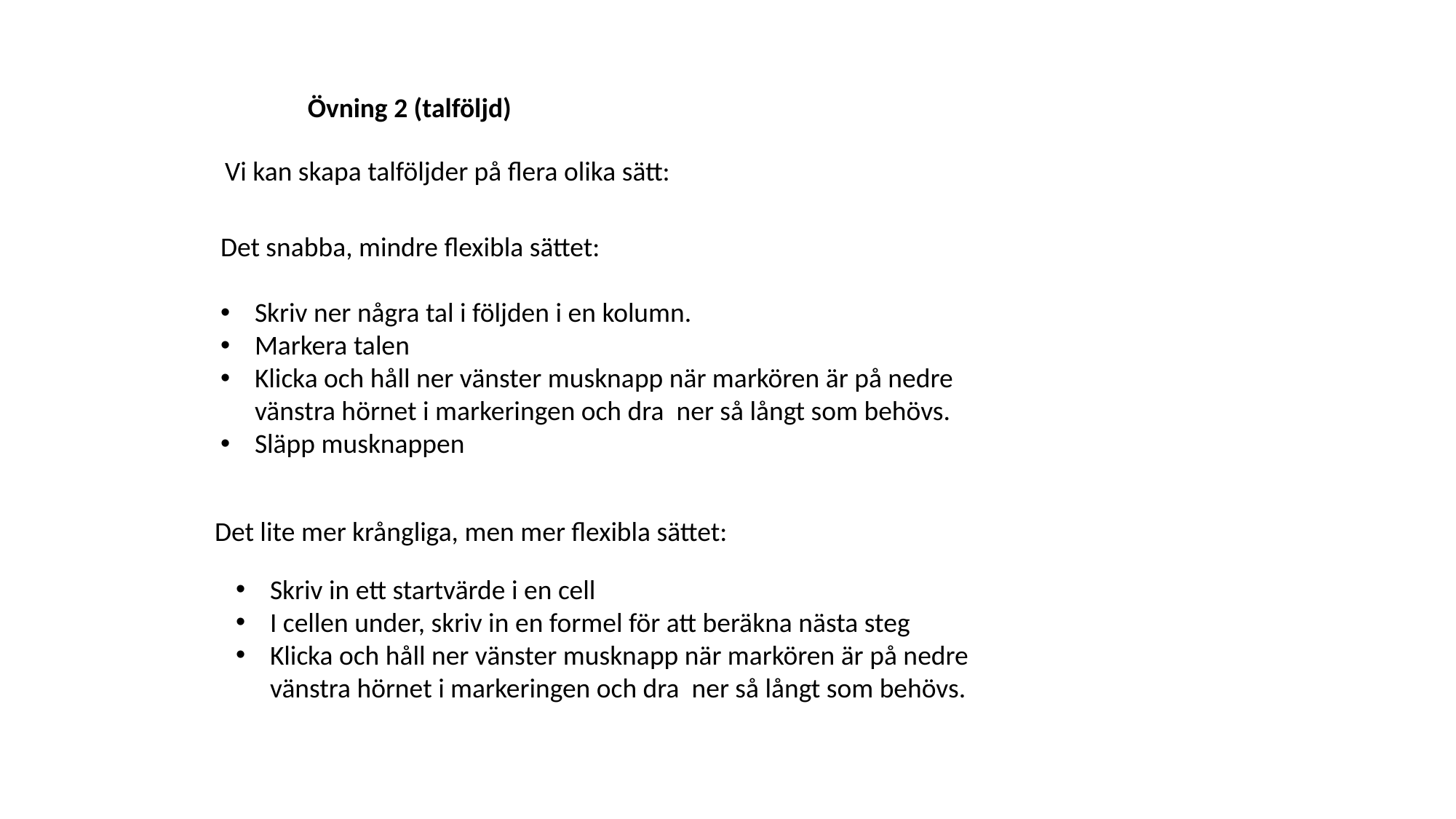

Övning 2 (talföljd)
Vi kan skapa talföljder på flera olika sätt:
Det snabba, mindre flexibla sättet:

Skriv ner några tal i följden i en kolumn.
Markera talen
Klicka och håll ner vänster musknapp när markören är på nedre vänstra hörnet i markeringen och dra  ner så långt som behövs.
Släpp musknappen
Det lite mer krångliga, men mer flexibla sättet:
Skriv in ett startvärde i en cell
I cellen under, skriv in en formel för att beräkna nästa steg
Klicka och håll ner vänster musknapp när markören är på nedre
vänstra hörnet i markeringen och dra  ner så långt som behövs.